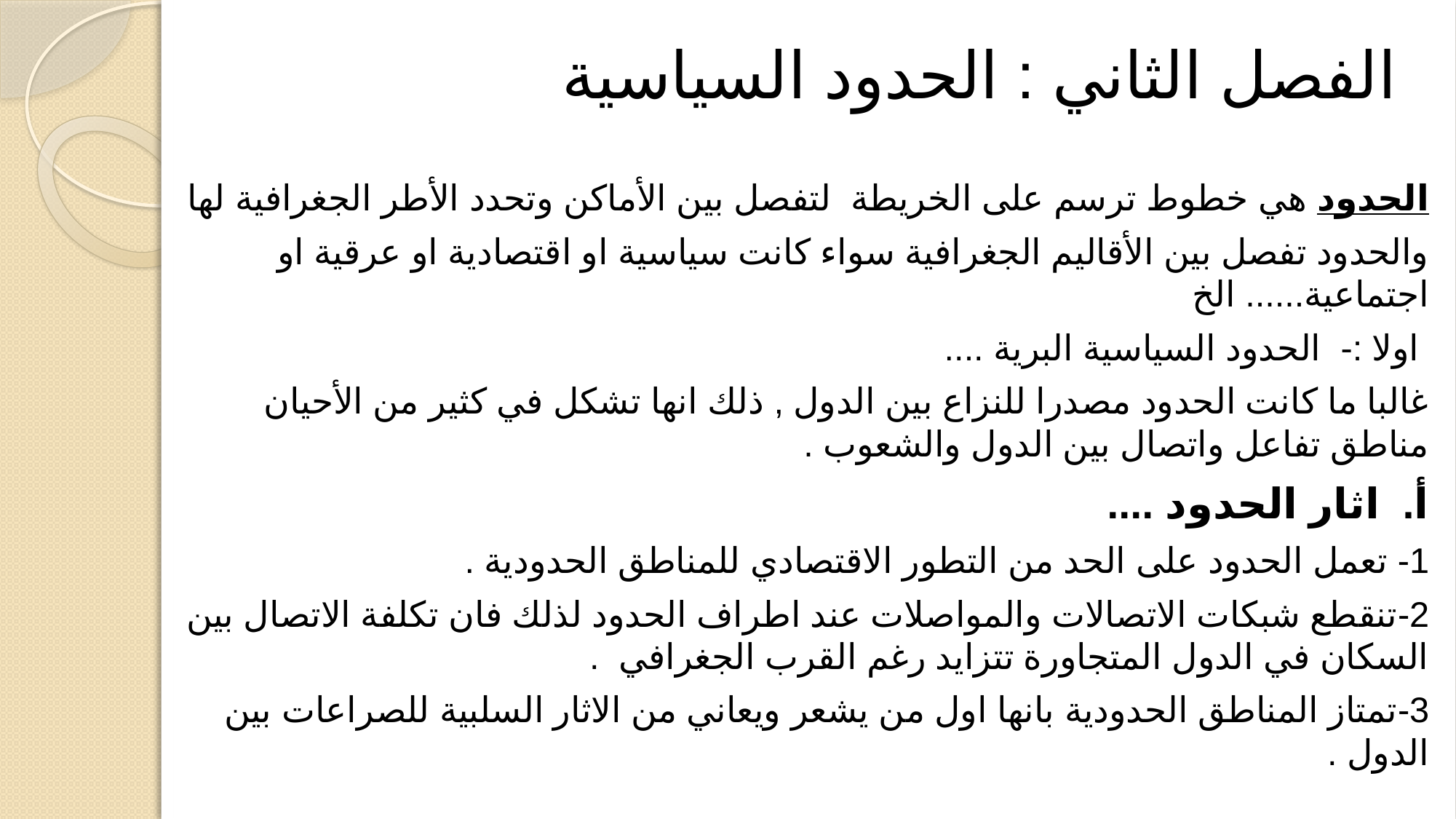

# الفصل الثاني : الحدود السياسية
الحدود هي خطوط ترسم على الخريطة  لتفصل بين الأماكن وتحدد الأطر الجغرافية لها
والحدود تفصل بين الأقاليم الجغرافية سواء كانت سياسية او اقتصادية او عرقية او اجتماعية...... الخ
 اولا :-  الحدود السياسية البرية ....
غالبا ما كانت الحدود مصدرا للنزاع بين الدول , ذلك انها تشكل في كثير من الأحيان مناطق تفاعل واتصال بين الدول والشعوب .
أ.  اثار الحدود ....
1- تعمل الحدود على الحد من التطور الاقتصادي للمناطق الحدودية .
2-تنقطع شبكات الاتصالات والمواصلات عند اطراف الحدود لذلك فان تكلفة الاتصال بين السكان في الدول المتجاورة تتزايد رغم القرب الجغرافي  .
3-تمتاز المناطق الحدودية بانها اول من يشعر ويعاني من الاثار السلبية للصراعات بين الدول .